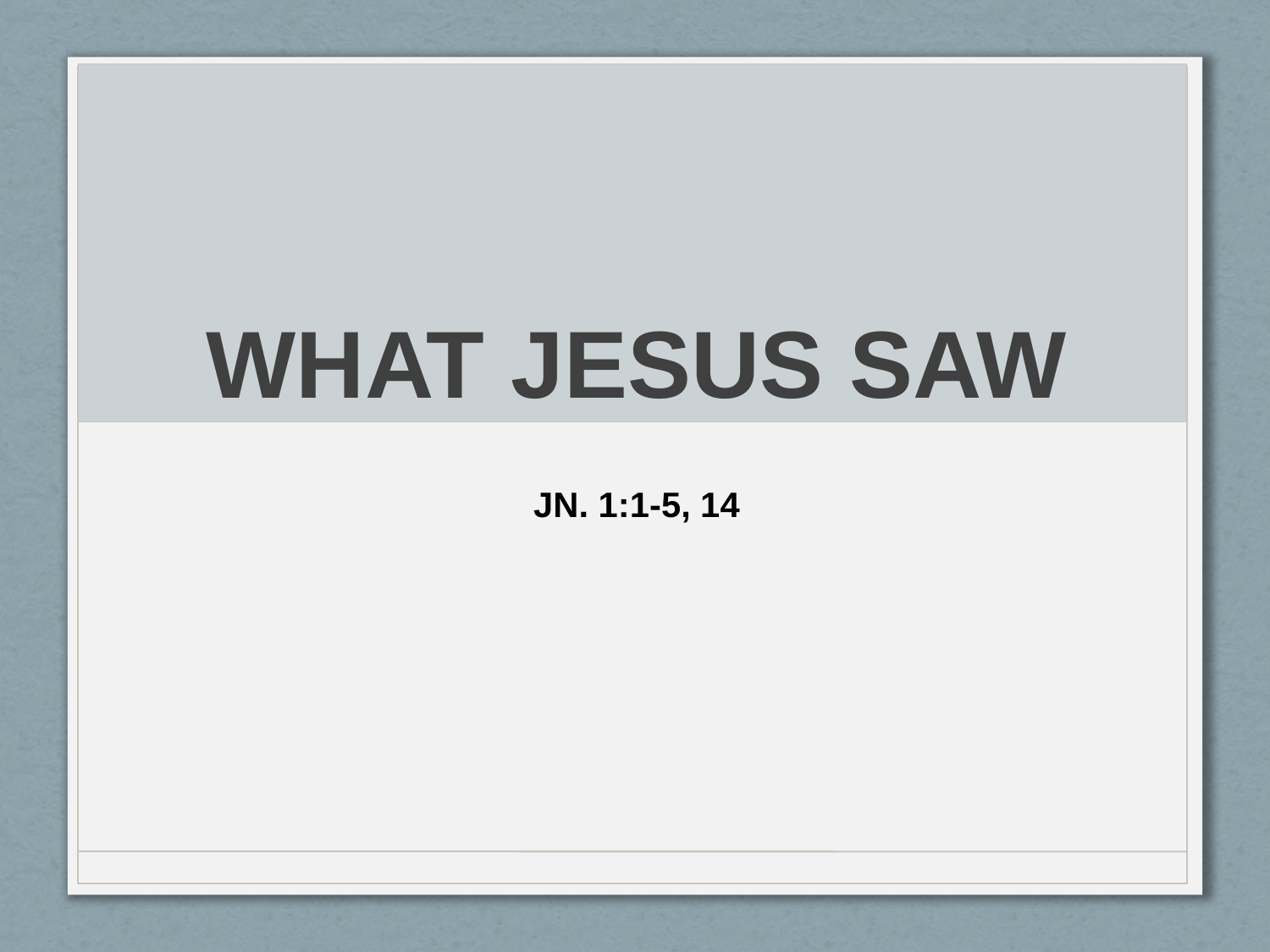

# WHAT JESUS SAW
JN. 1:1-5, 14